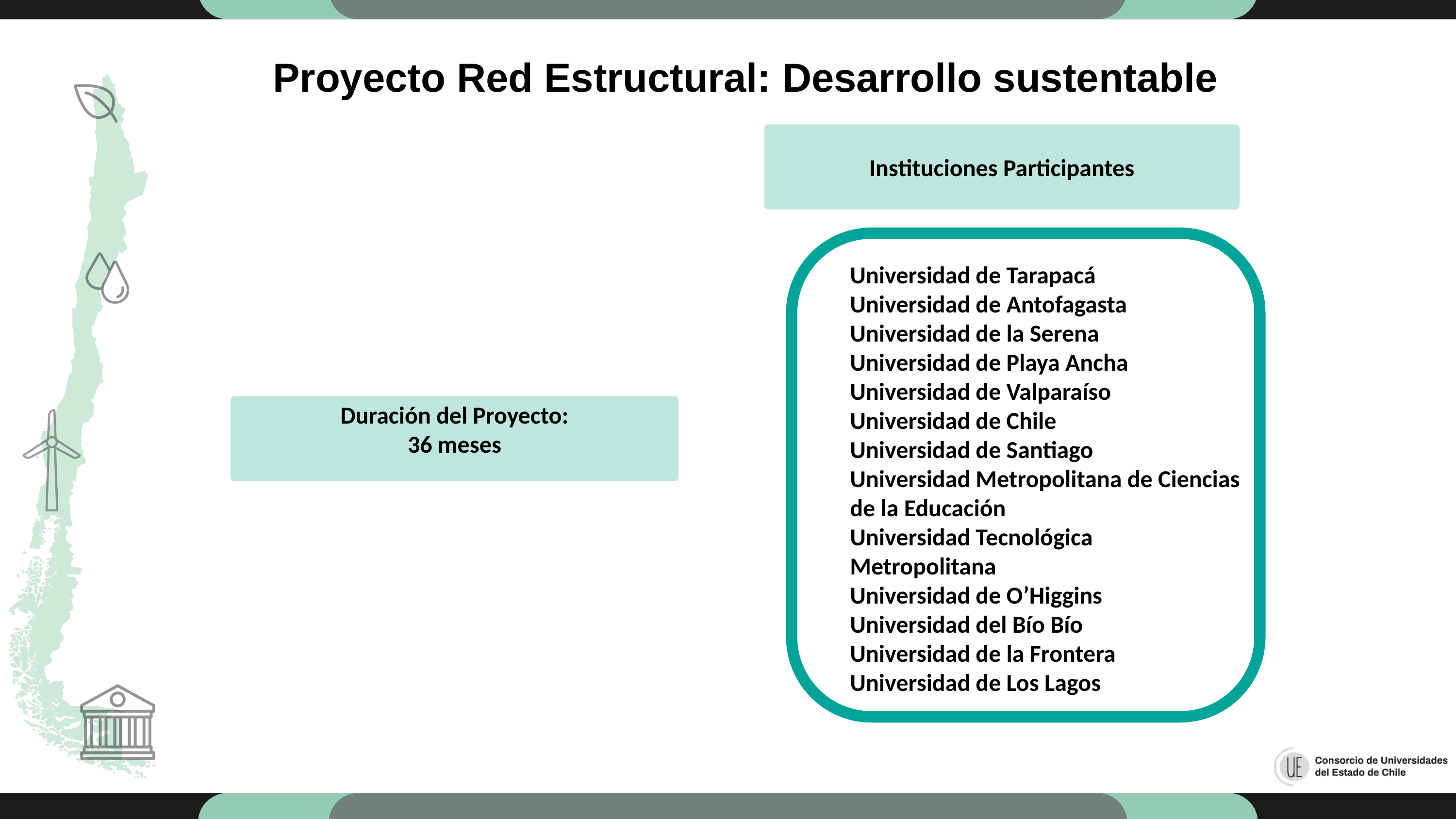

Proyecto Red Estructural: Desarrollo sustentable

Instituciones Participantes

Universidad de Tarapacá
Universidad de Antofagasta
Universidad de la Serena
Universidad de Playa Ancha
Universidad de Valparaíso
Universidad de Chile
Universidad de Santiago
Universidad Metropolitana de Ciencias de la Educación
Universidad Tecnológica Metropolitana
Universidad de O’Higgins
Universidad del Bío Bío
Universidad de la Frontera
Universidad de Los Lagos
Duración del Proyecto:
36 meses